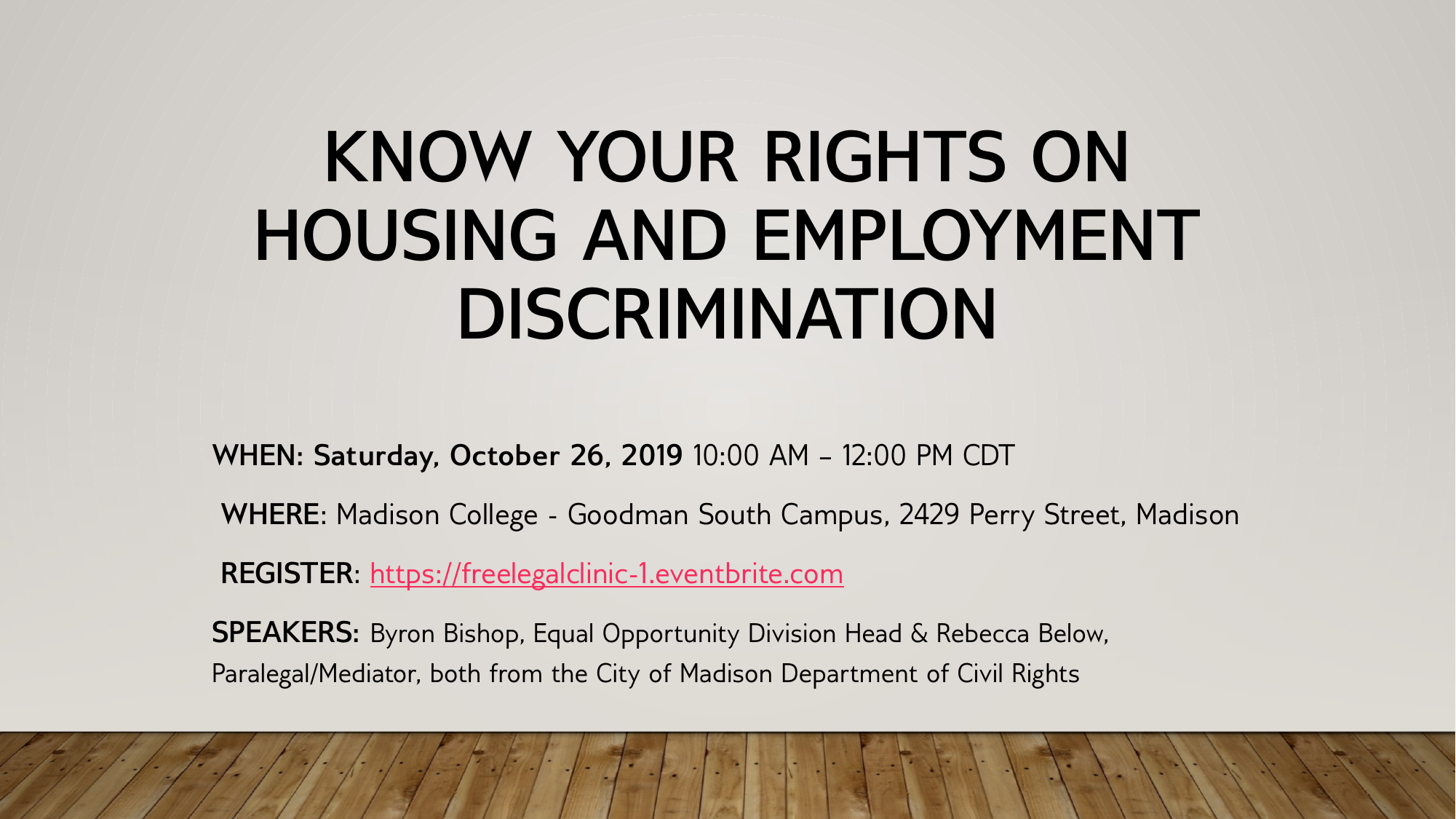

# Know Your Rights on Housing and Employment Discrimination
WHEN: Saturday, October 26, 2019 10:00 AM – 12:00 PM CDT
 WHERE: Madison College - Goodman South Campus, 2429 Perry Street, Madison
 REGISTER: https://freelegalclinic-1.eventbrite.com
SPEAKERS: Byron Bishop, Equal Opportunity Division Head & Rebecca Below, Paralegal/Mediator, both from the City of Madison Department of Civil Rights